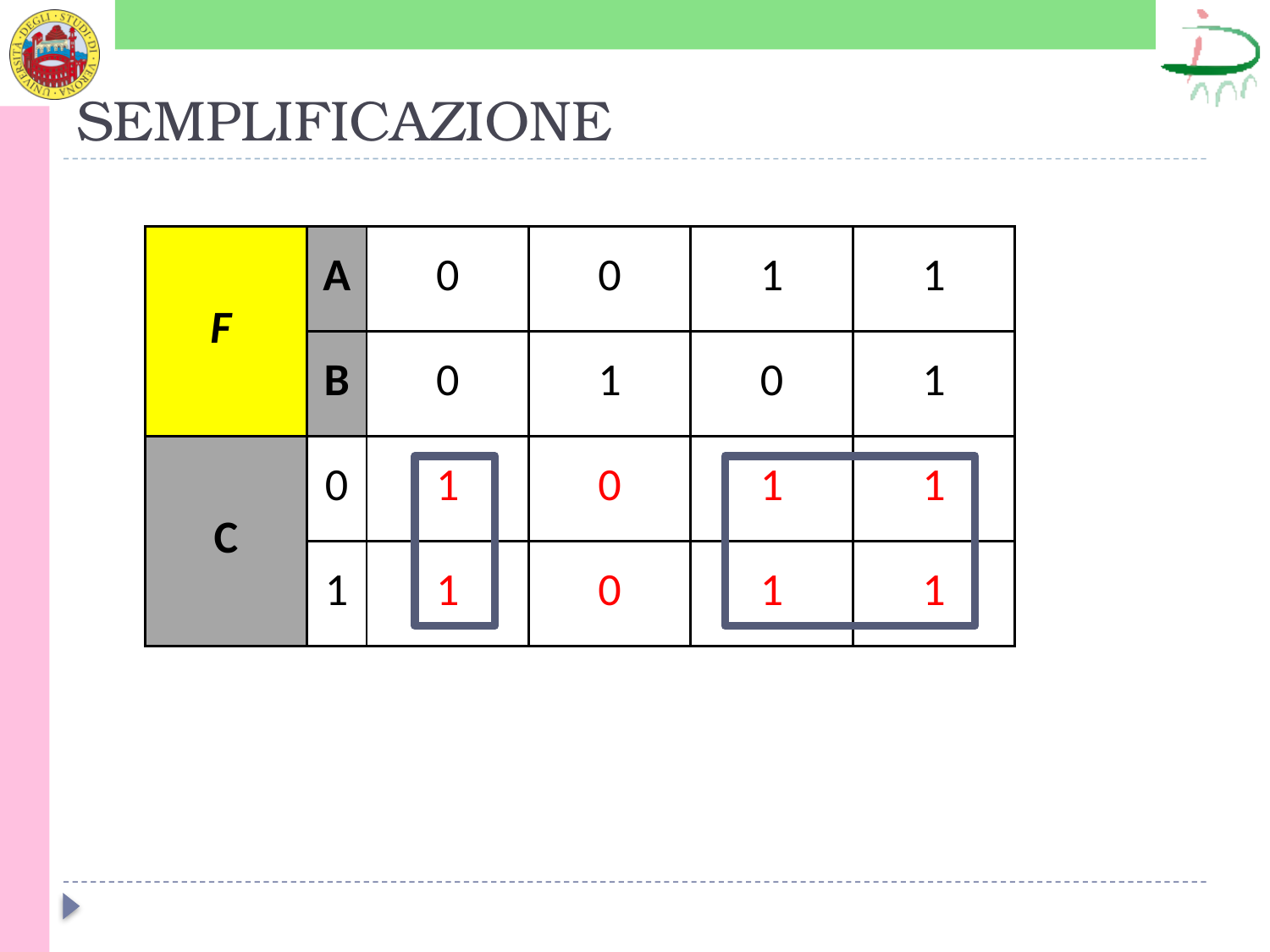

# SEMPLIFICAZIONE
| F | A | 0 | 0 | 1 | 1 |
| --- | --- | --- | --- | --- | --- |
|  | B | 0 | 1 | 0 | 1 |
| C | 0 | 1 | 0 | 1 | 1 |
|  | 1 | 1 | 0 | 1 | 1 |